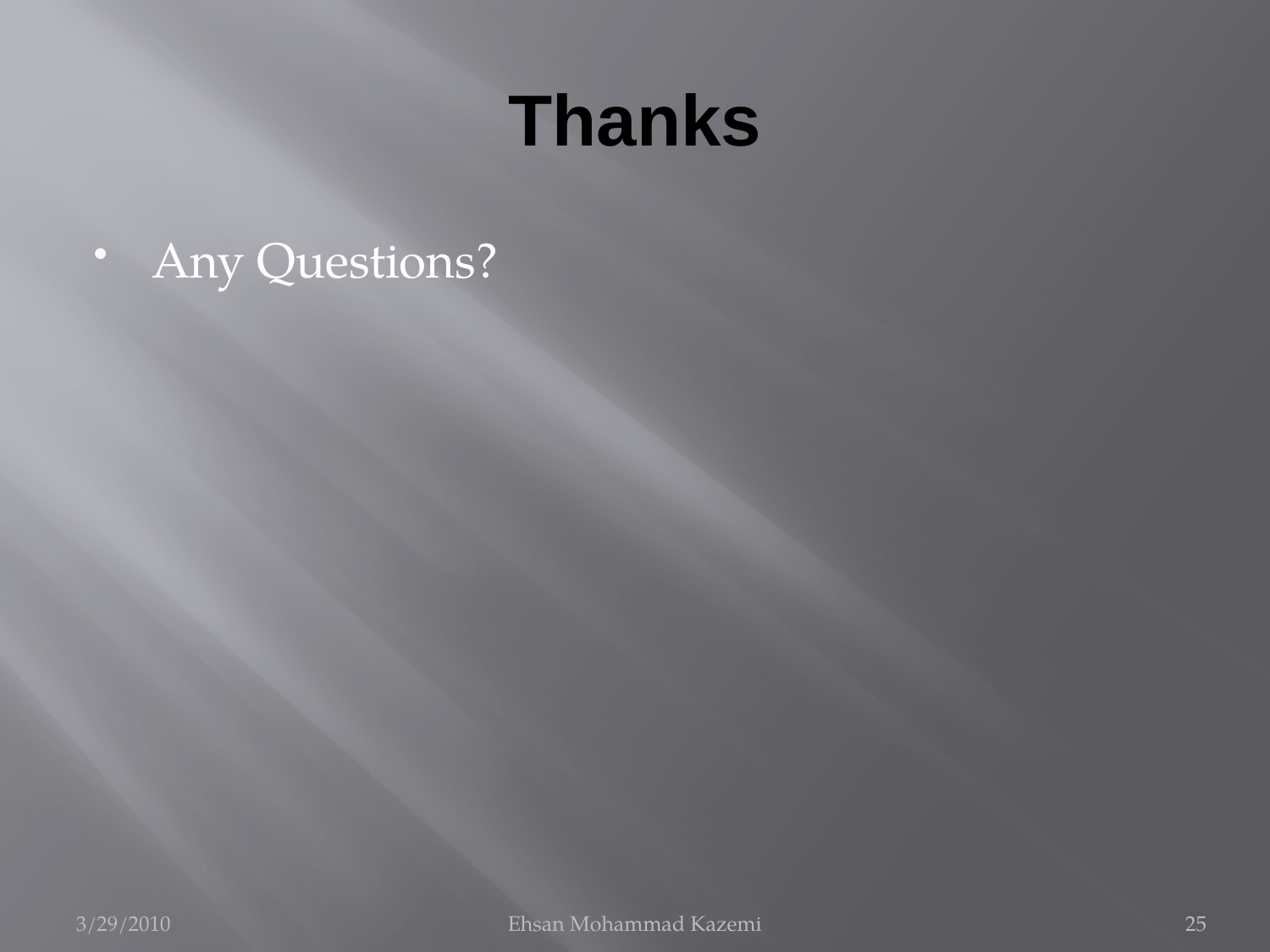

# Thanks
Any Questions?

3/29/2010
Ehsan Mohammad Kazemi
25